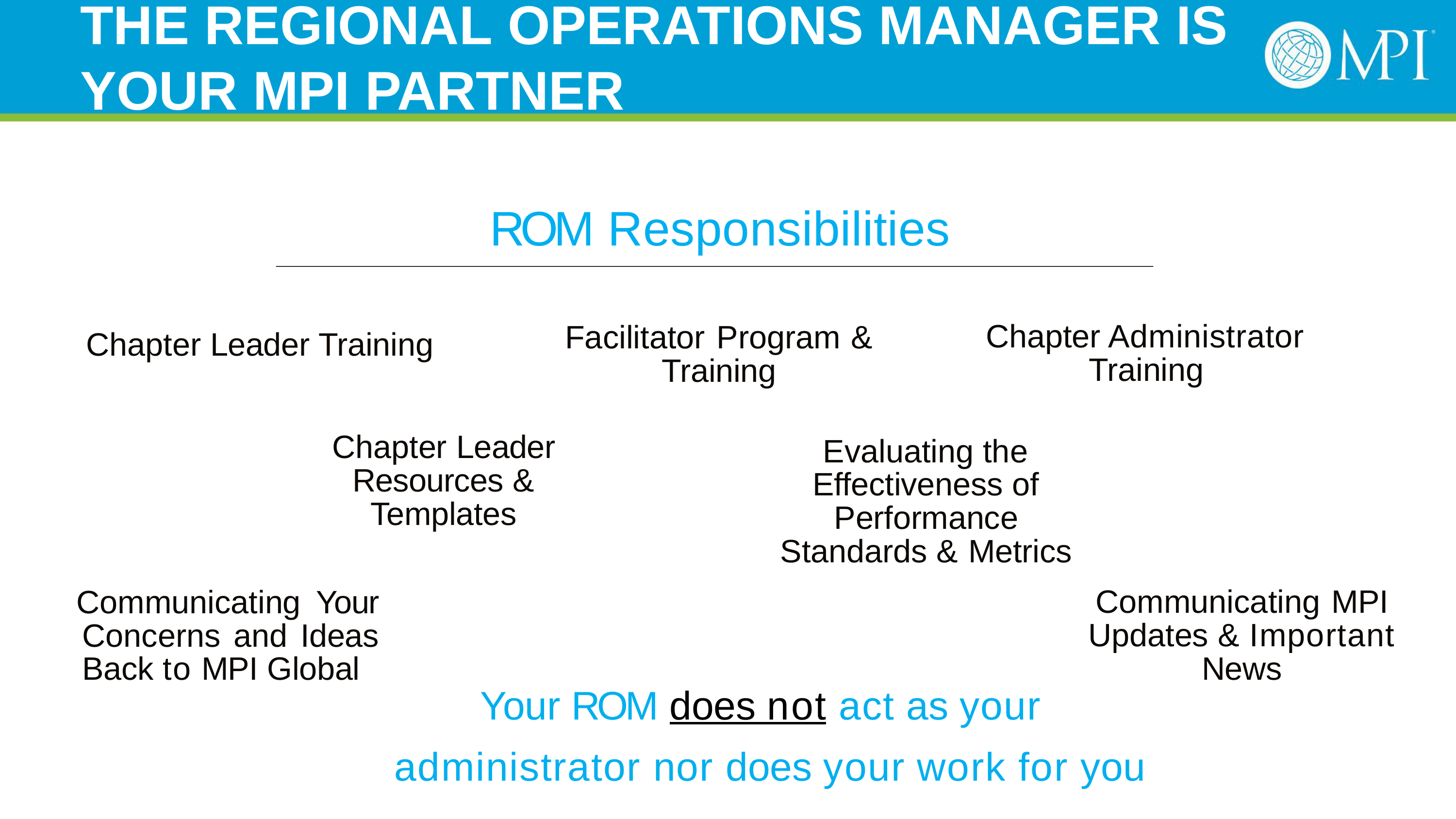

# THE REGIONAL OPERATIONS MANAGER IS YOUR MPI PARTNER
ROM Responsibilities

Chapter Administrator Training
Facilitator Program & Training
Chapter Leader Training
Chapter Leader Resources & Templates
Evaluating the Effectiveness of Performance Standards & Metrics
Communicating Your Concerns and Ideas Back to MPI Global
Communicating MPI Updates & Important News
Your ROM does not act as your administrator nor does your work for you